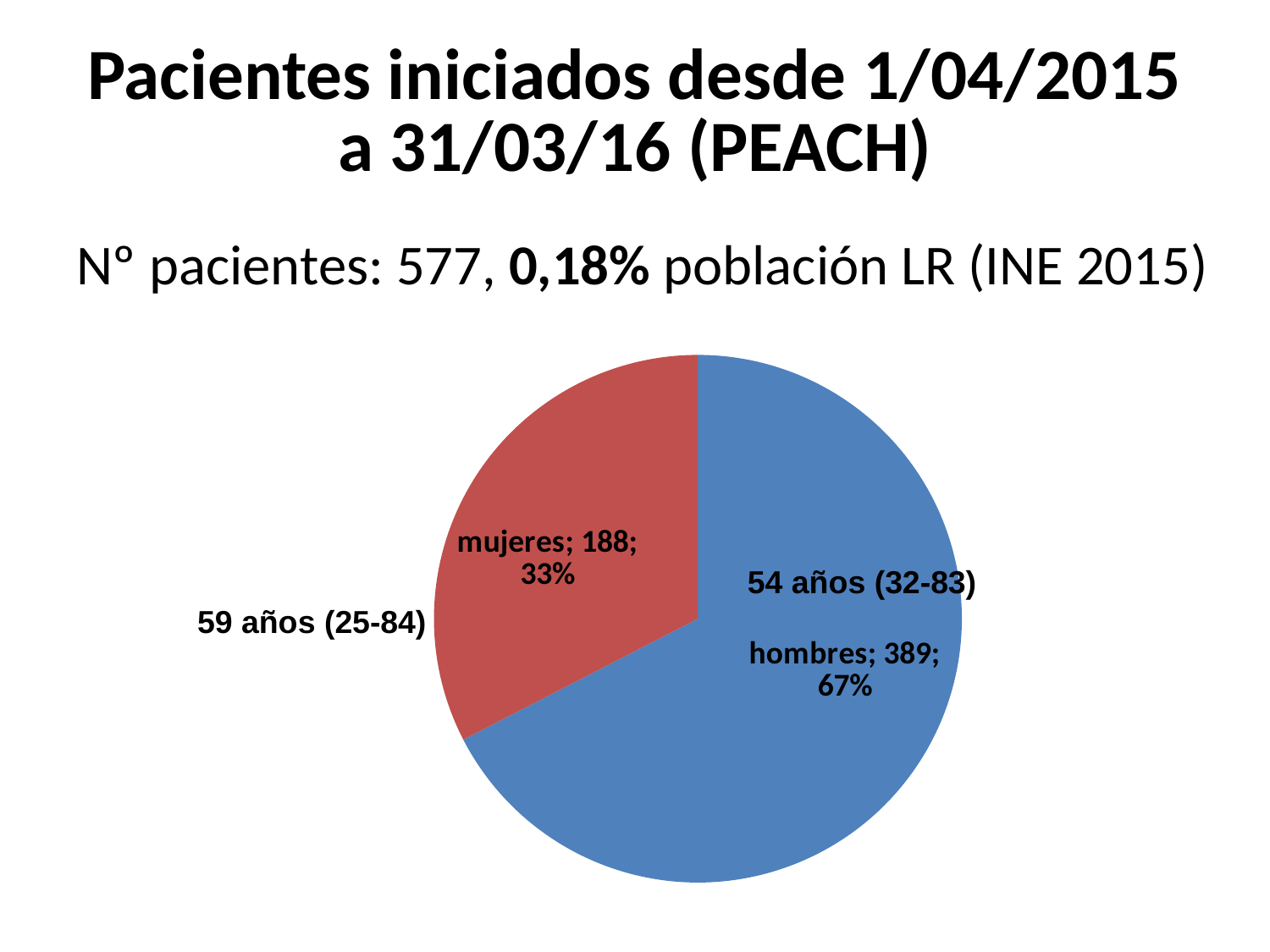

# Pacientes iniciados desde 1/04/2015 a 31/03/16 (PEACH)
Nº pacientes: 577, 0,18% población LR (INE 2015)

### Chart

| Category |
|---|

### Chart

| Category |  |
|---|---|
| hombres | 389.0 |
| mujeres | 188.0 |

### Chart

| Category |
|---|
54 años (32-83)
59 años (25-84)